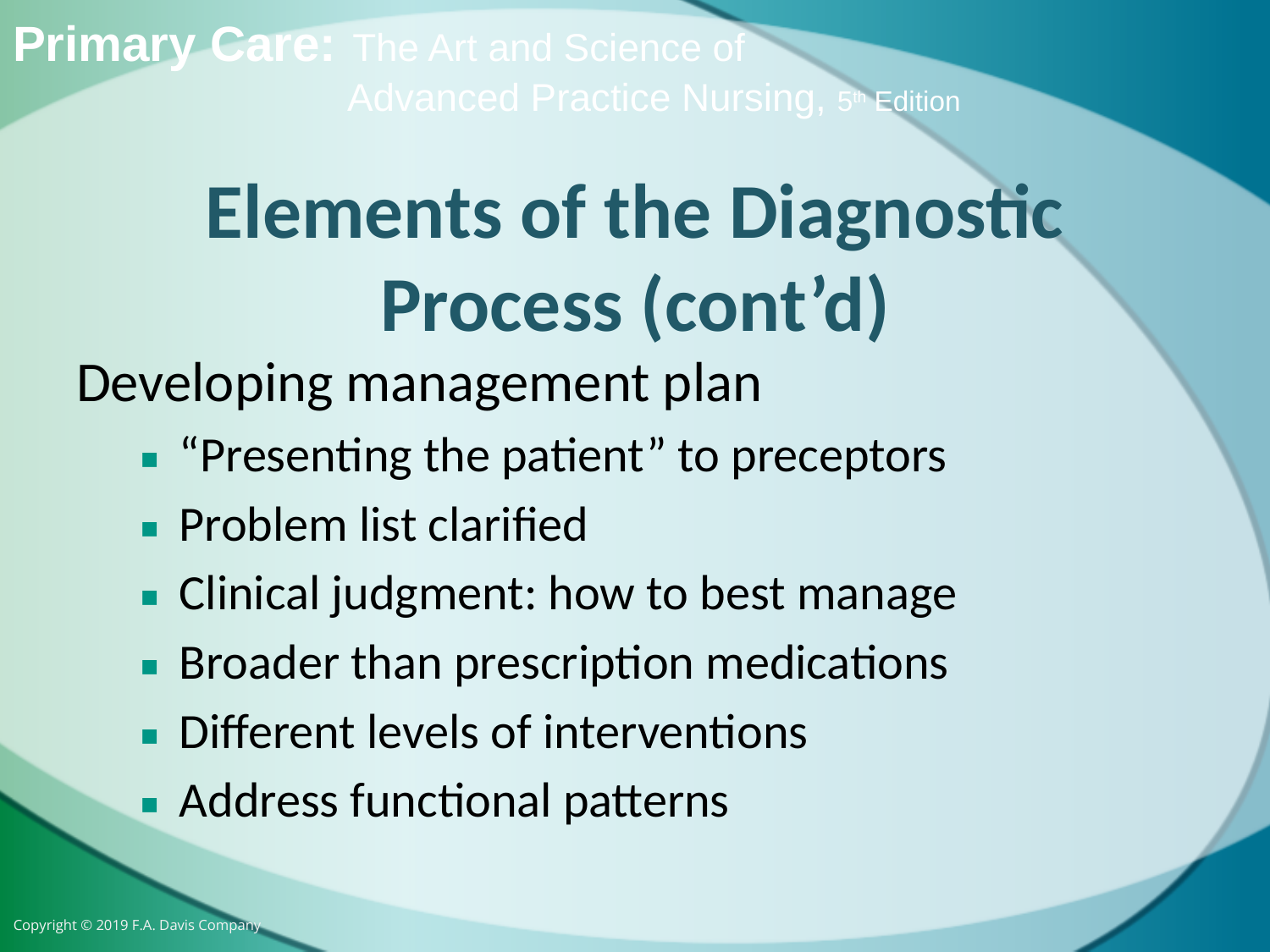

# Elements of the Diagnostic Process (cont’d)
Developing management plan
“Presenting the patient” to preceptors
Problem list clarified
Clinical judgment: how to best manage
Broader than prescription medications
Different levels of interventions
Address functional patterns